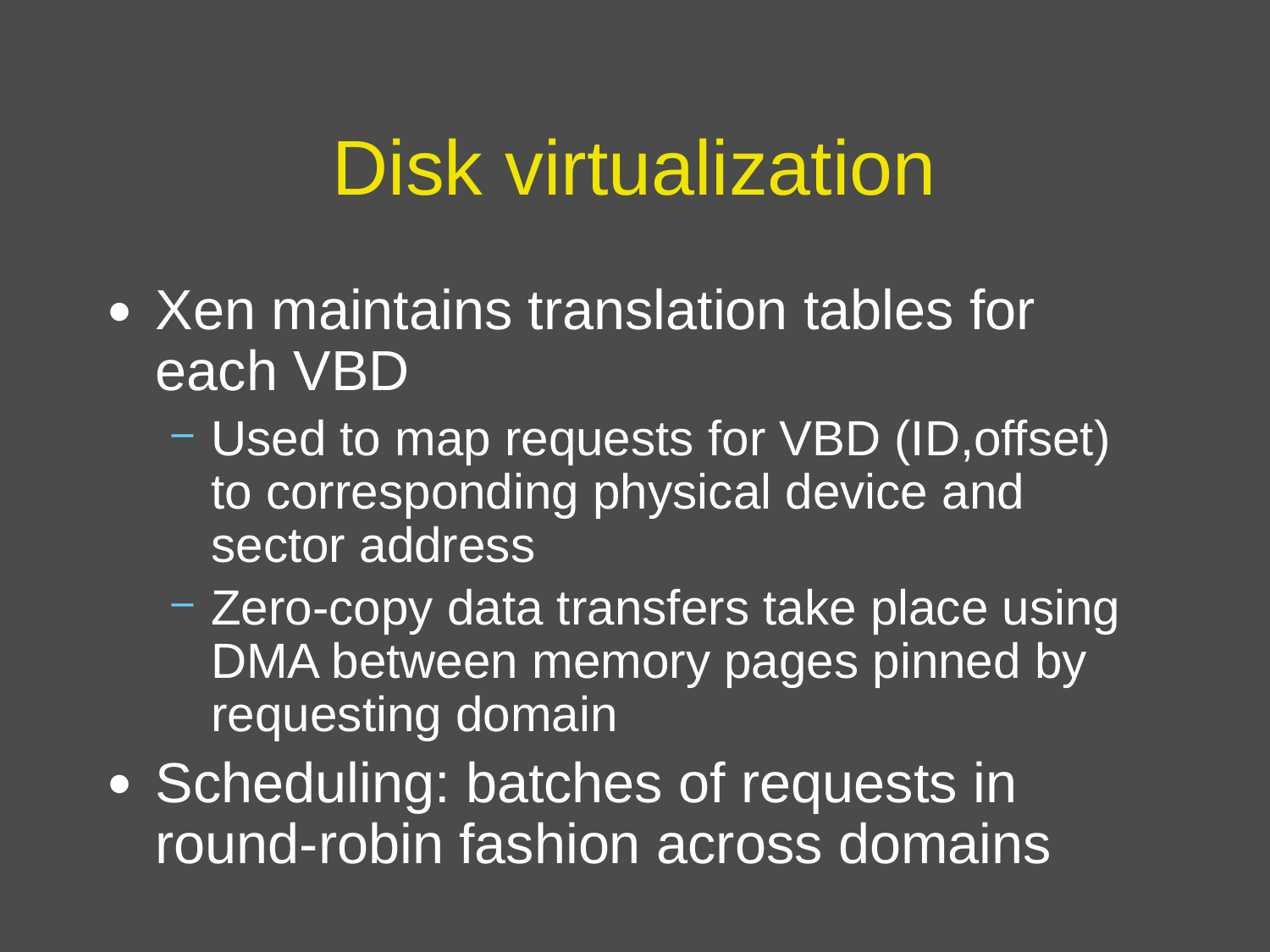

# Disk virtualization
Xen maintains translation tables for each VBD
Used to map requests for VBD (ID,offset) to corresponding physical device and sector address
Zero-copy data transfers take place using DMA between memory pages pinned by requesting domain
Scheduling: batches of requests in round-robin fashion across domains